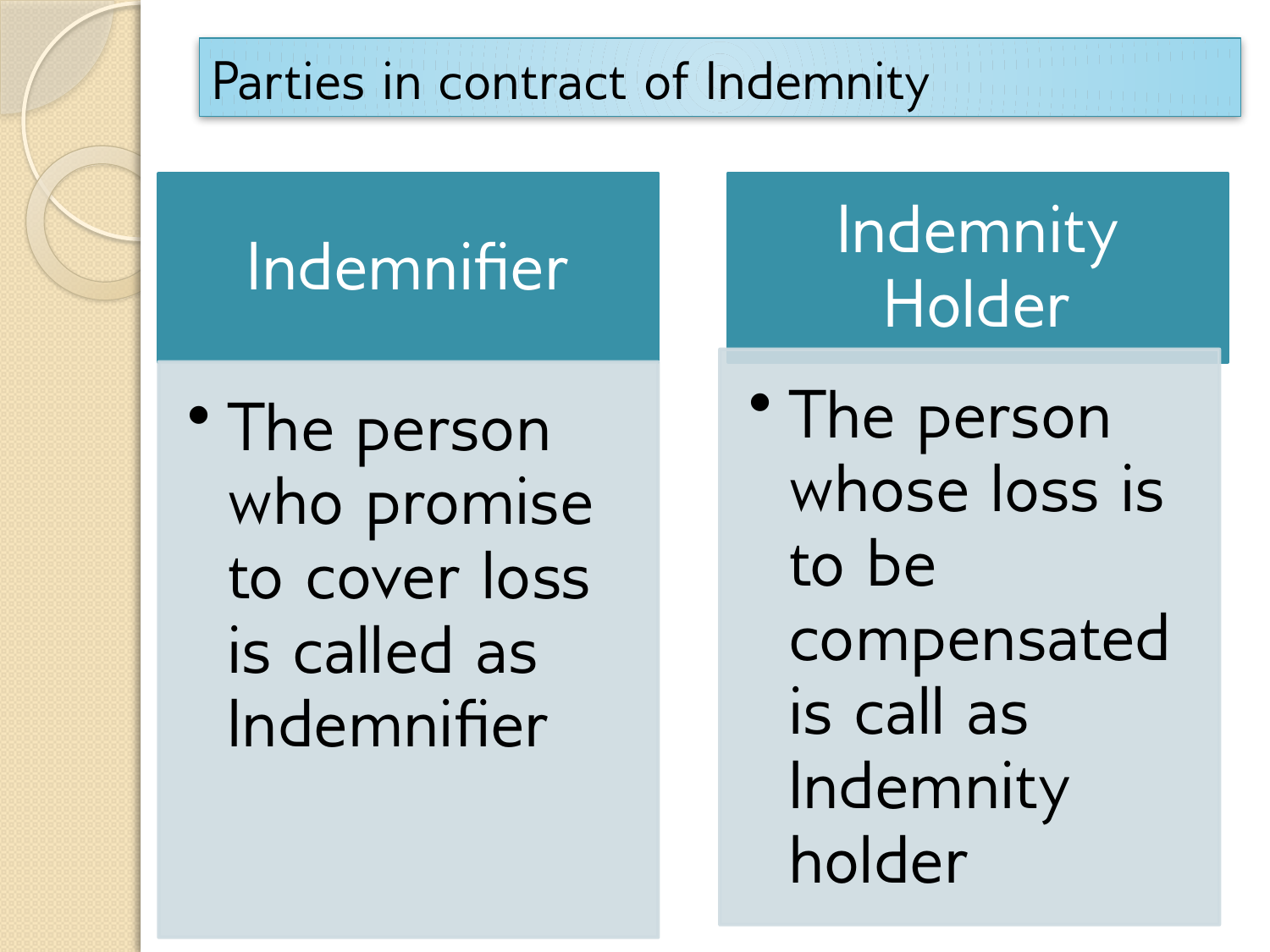

# Parties in contract of Indemnity

Indemnifier
The person who promise to cover loss is called as Indemnifier
Indemnity Holder
The person whose loss is to be compensated is call as Indemnity holder